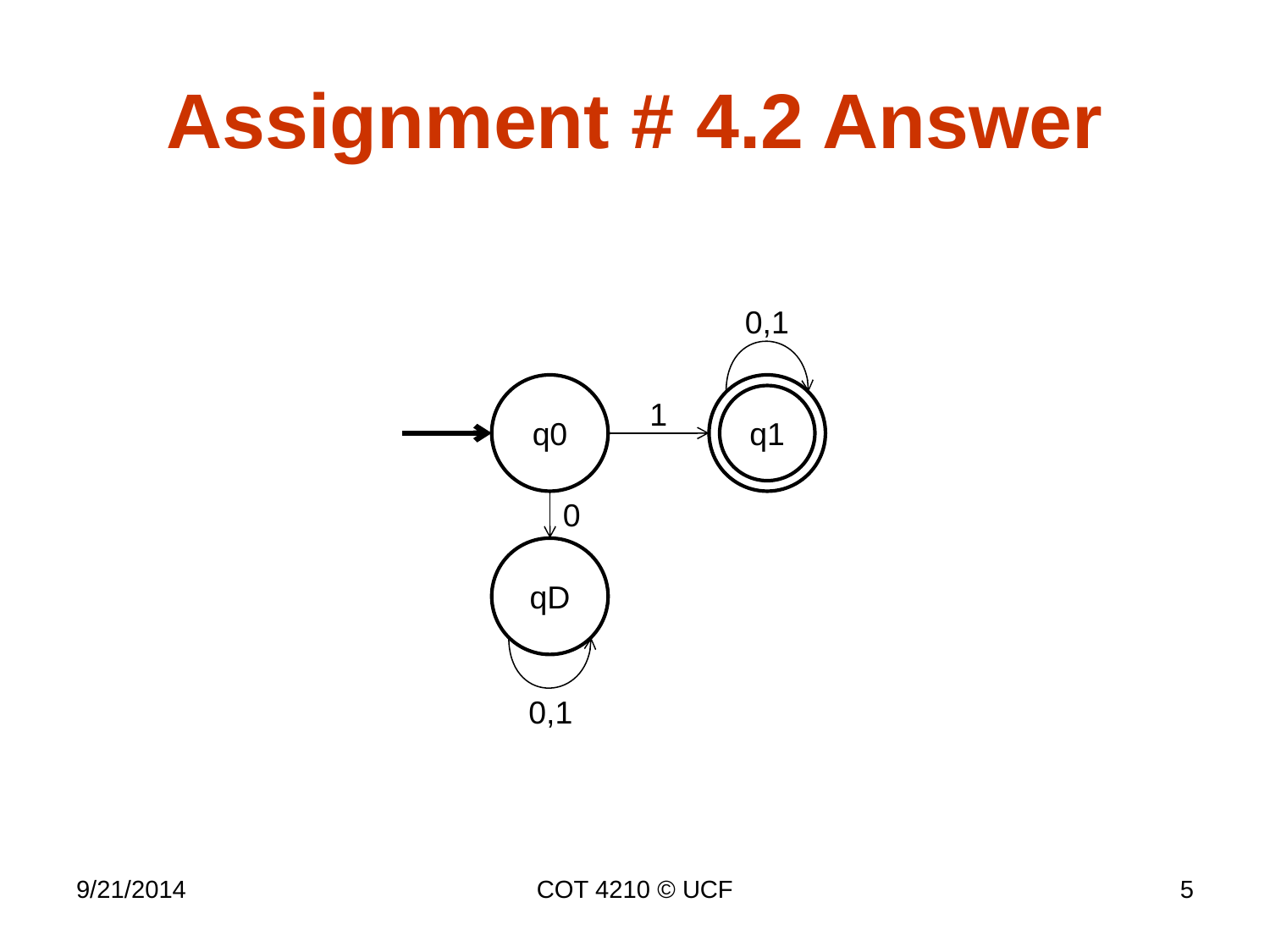

# Assignment # 4.2 Answer
0,1
q1
q0

1
0
qD
0,1
9/21/2014
COT 4210 © UCF
5